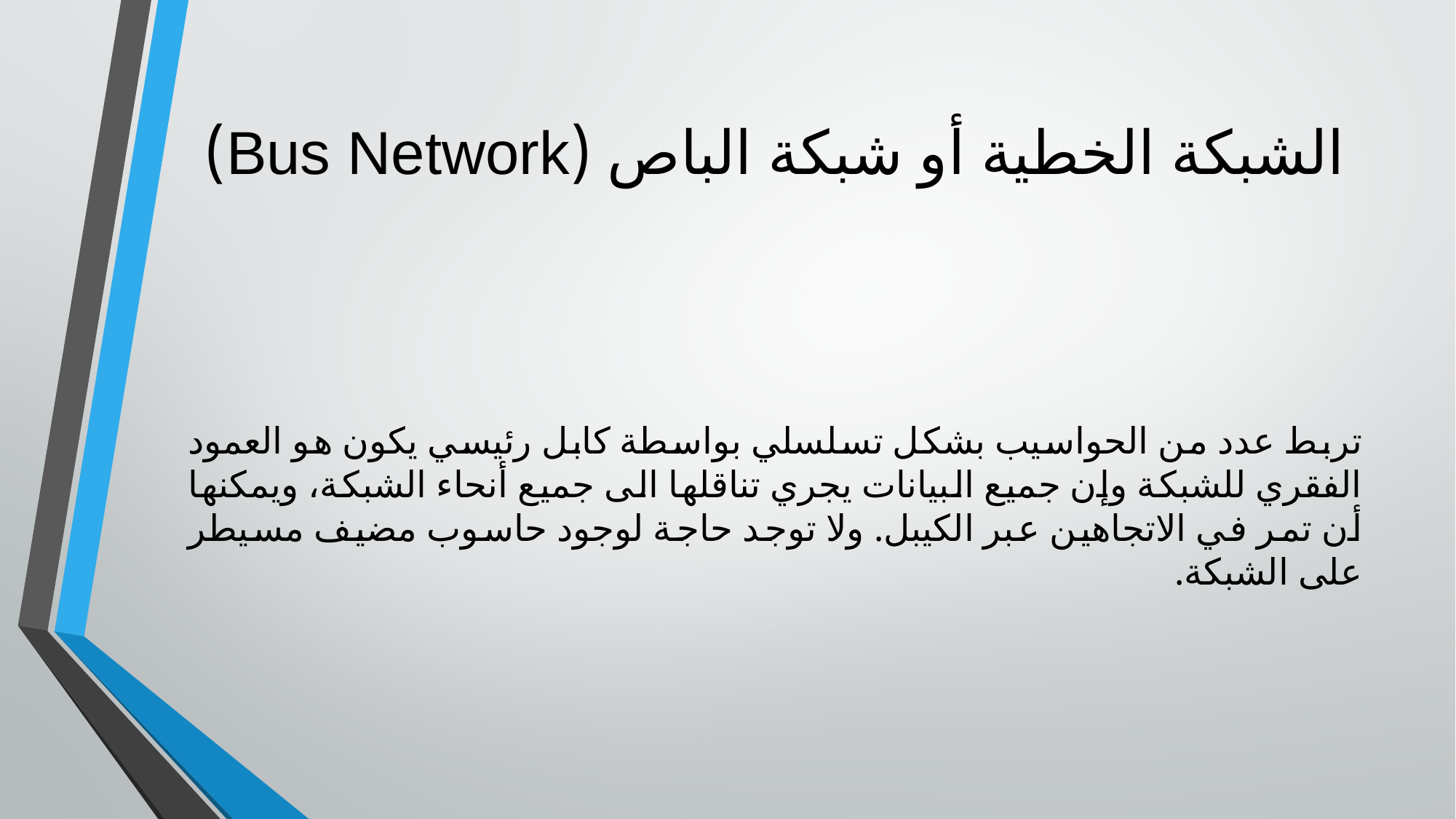

# الشبكة الخطية أو شبكة الباص (Bus Network)
تربط عدد من الحواسيب بشكل تسلسلي بواسطة كابل رئيسي يكون هو العمود الفقري للشبكة وإن جميع البيانات يجري تناقلها الى جميع أنحاء الشبكة، ويمكنها أن تمر في الاتجاهين عبر الكيبل. ولا توجد حاجة لوجود حاسوب مضيف مسيطر على الشبكة.